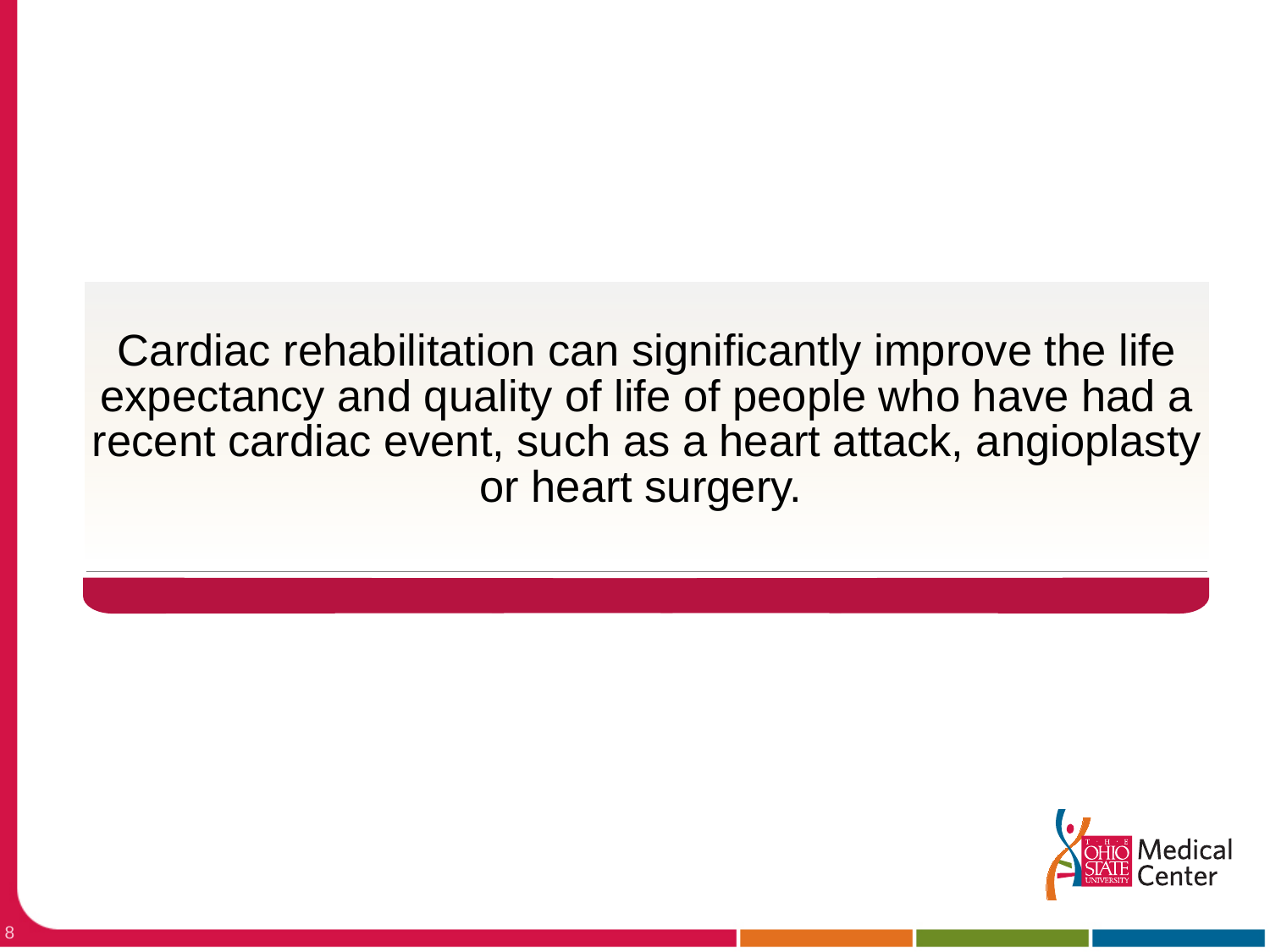

Cardiac rehabilitation can significantly improve the life expectancy and quality of life of people who have had a recent cardiac event, such as a heart attack, angioplasty or heart surgery.